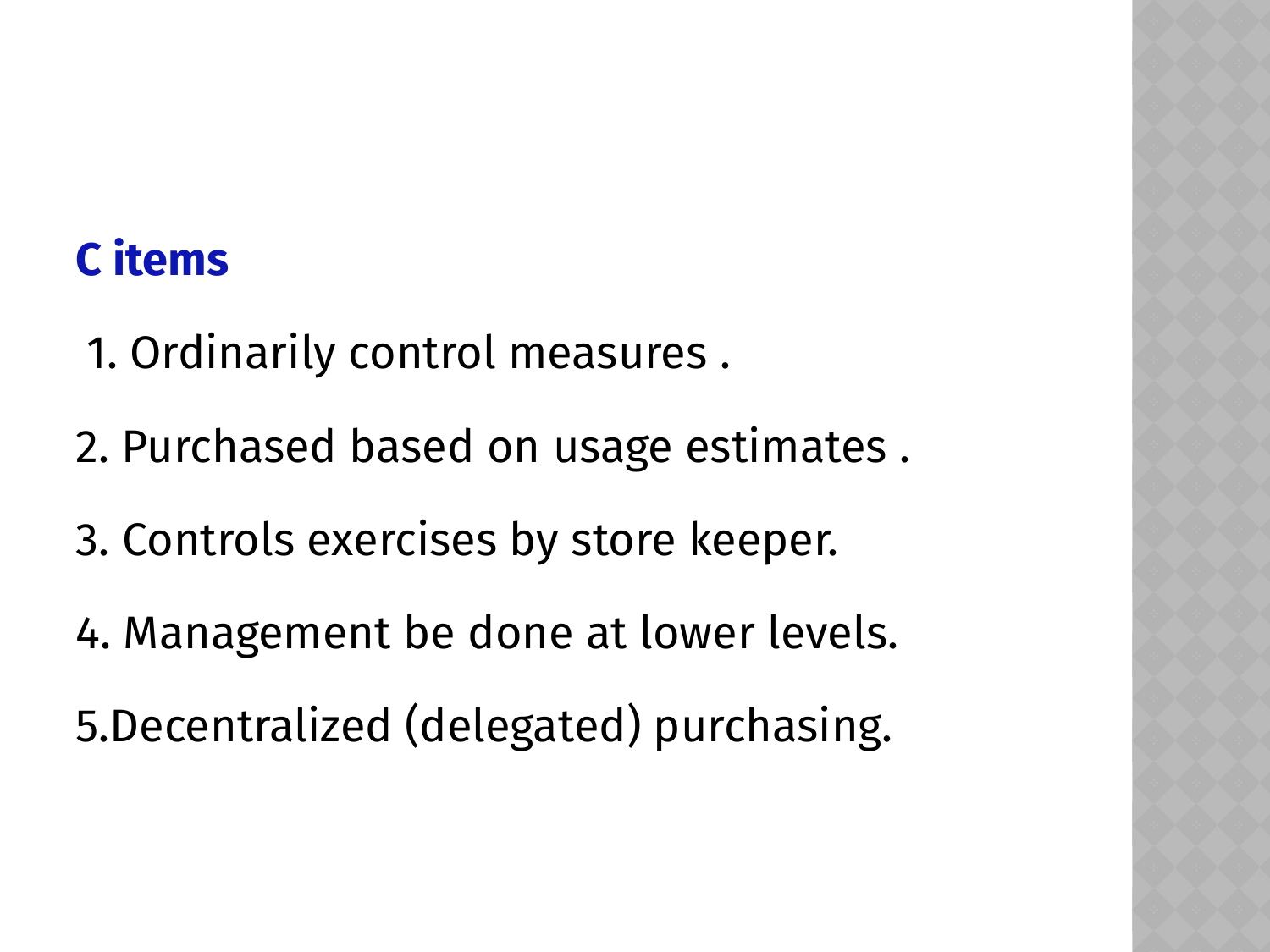

#
C items
 1. Ordinarily control measures .
2. Purchased based on usage estimates .
3. Controls exercises by store keeper.
4. Management be done at lower levels.
5.Decentralized (delegated) purchasing.